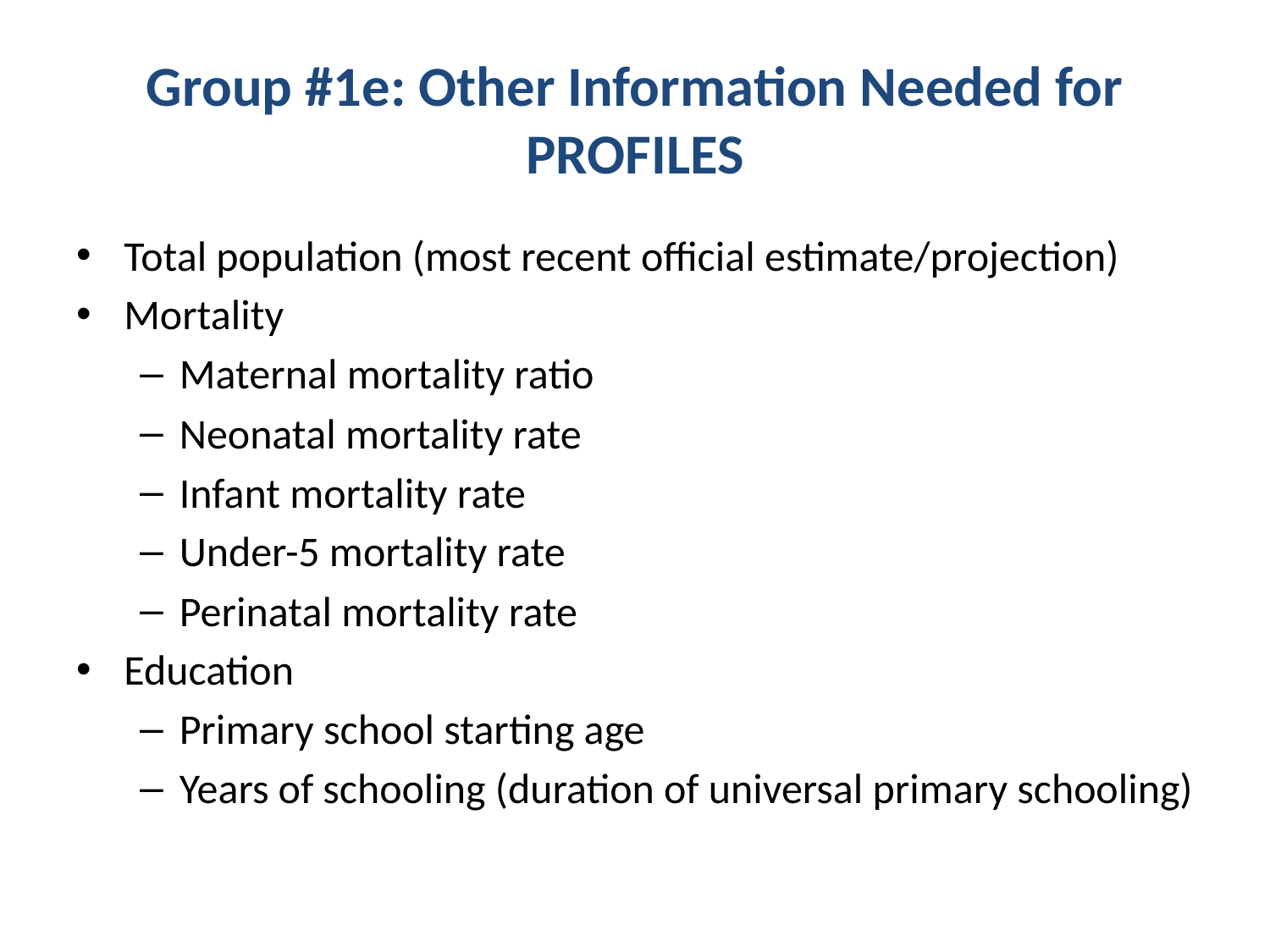

# Group #1e: Other Information Needed for PROFILES
Total population (most recent official estimate/projection)
Mortality
Maternal mortality ratio
Neonatal mortality rate
Infant mortality rate
Under-5 mortality rate
Perinatal mortality rate
Education
Primary school starting age
Years of schooling (duration of universal primary schooling)